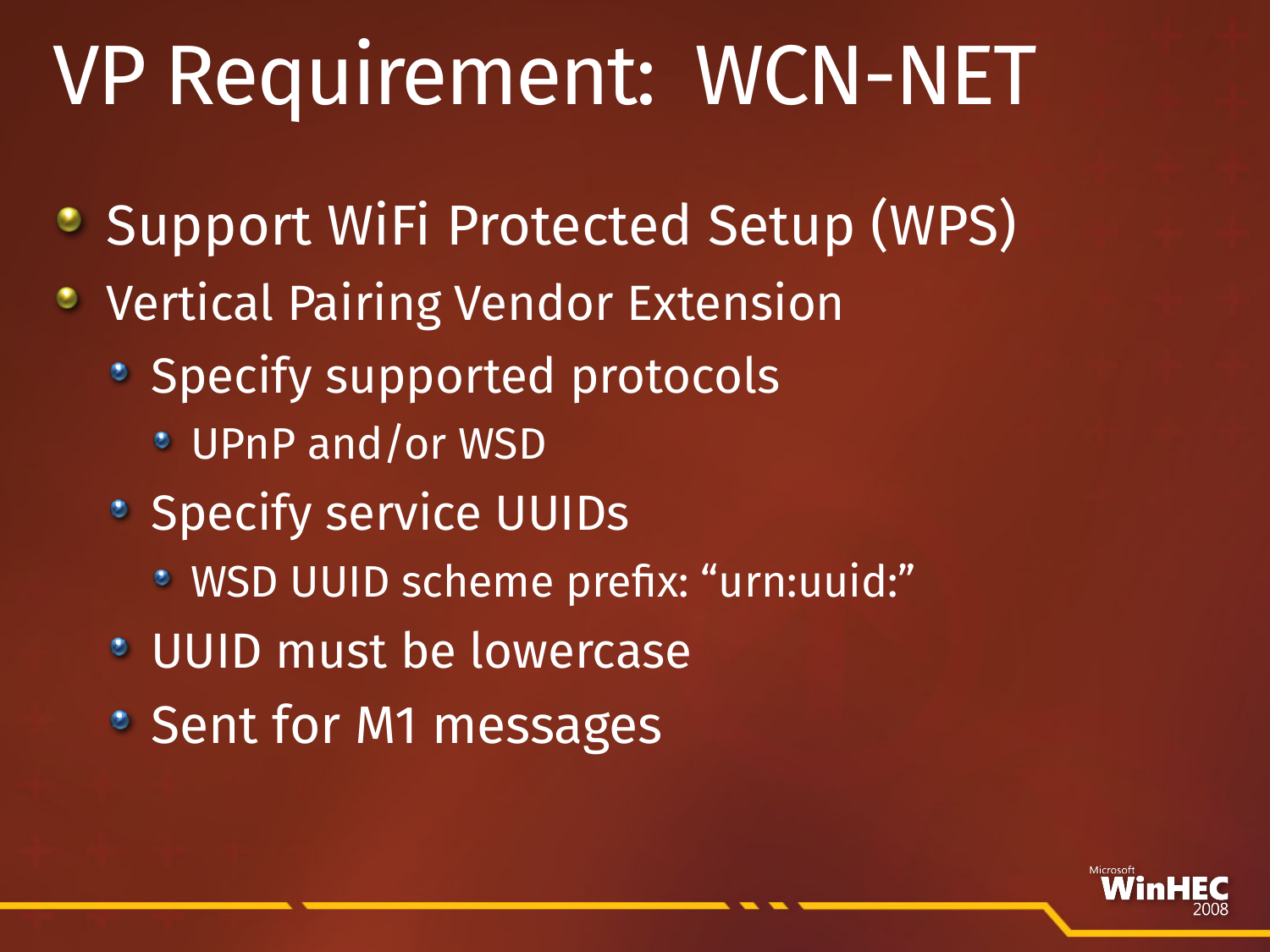

# VP Requirement:  WCN-NET
Support WiFi Protected Setup (WPS)
Vertical Pairing Vendor Extension
Specify supported protocols
UPnP and/or WSD
Specify service UUIDs
WSD UUID scheme prefix: “urn:uuid:”
UUID must be lowercase
Sent for M1 messages